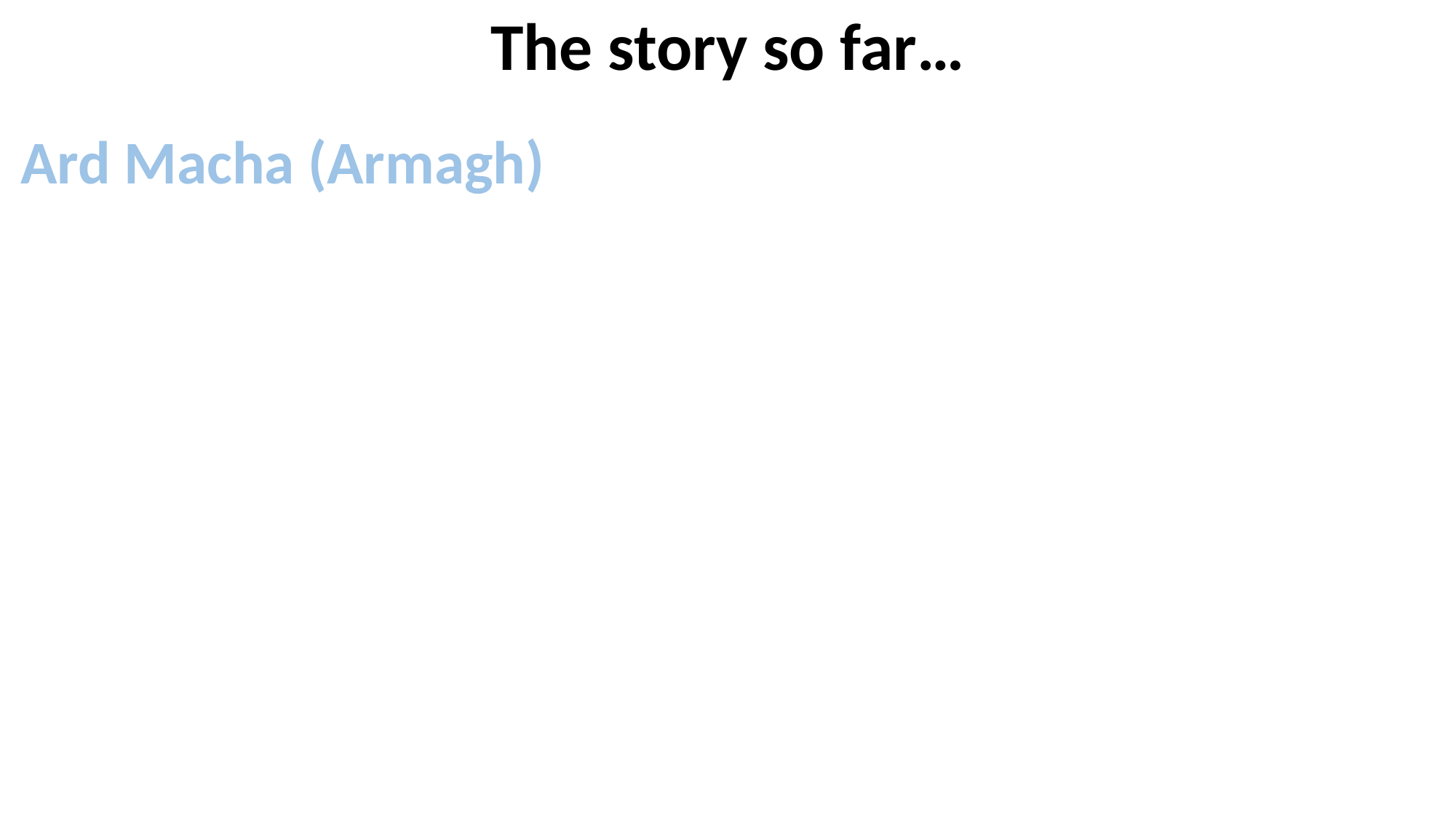

# The story so far…
Ard Macha (Armagh)